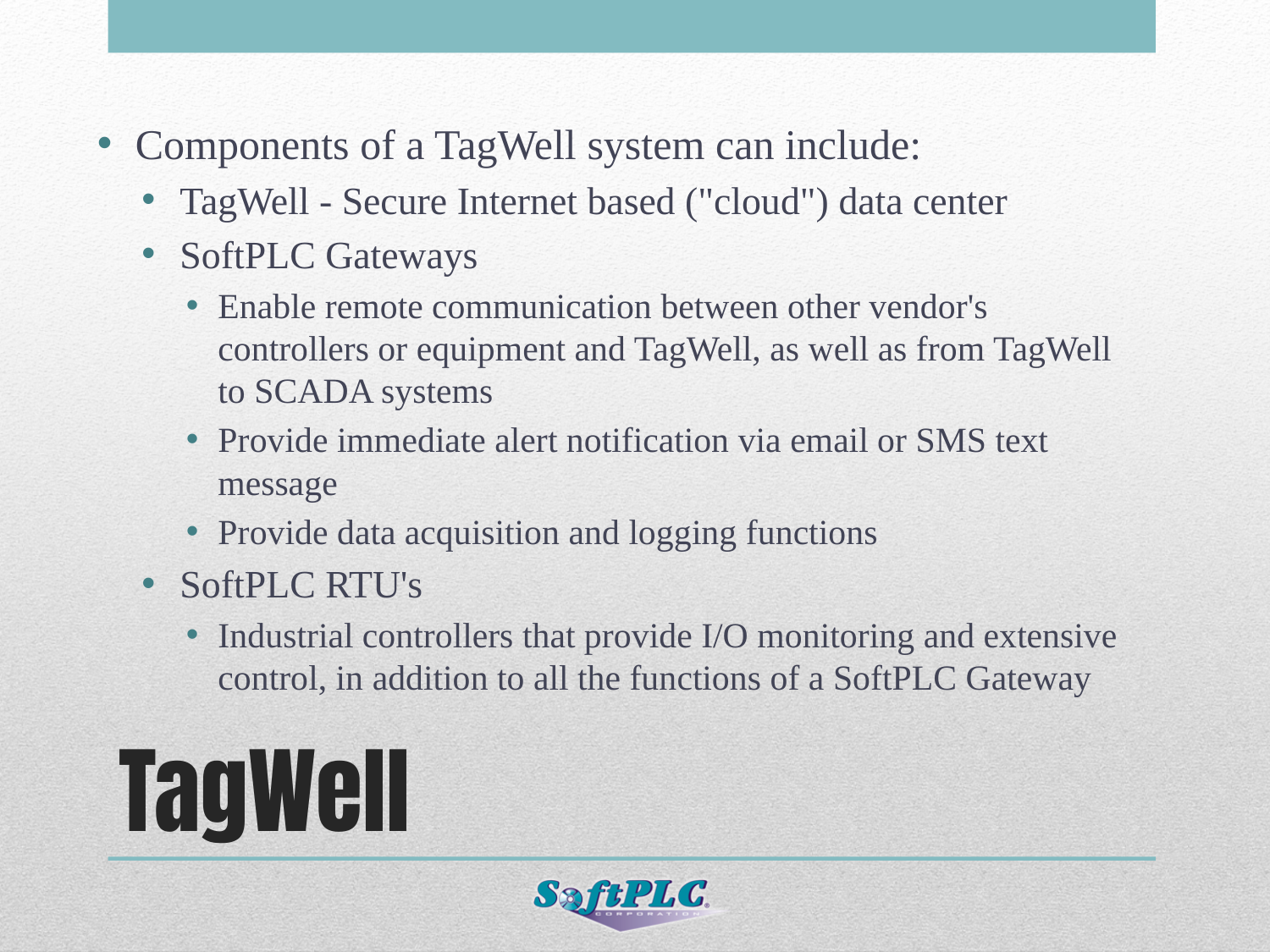

Components of a TagWell system can include:
TagWell - Secure Internet based ("cloud") data center
SoftPLC Gateways
Enable remote communication between other vendor's controllers or equipment and TagWell, as well as from TagWell to SCADA systems
Provide immediate alert notification via email or SMS text message
Provide data acquisition and logging functions
SoftPLC RTU's
Industrial controllers that provide I/O monitoring and extensive control, in addition to all the functions of a SoftPLC Gateway
# TagWell